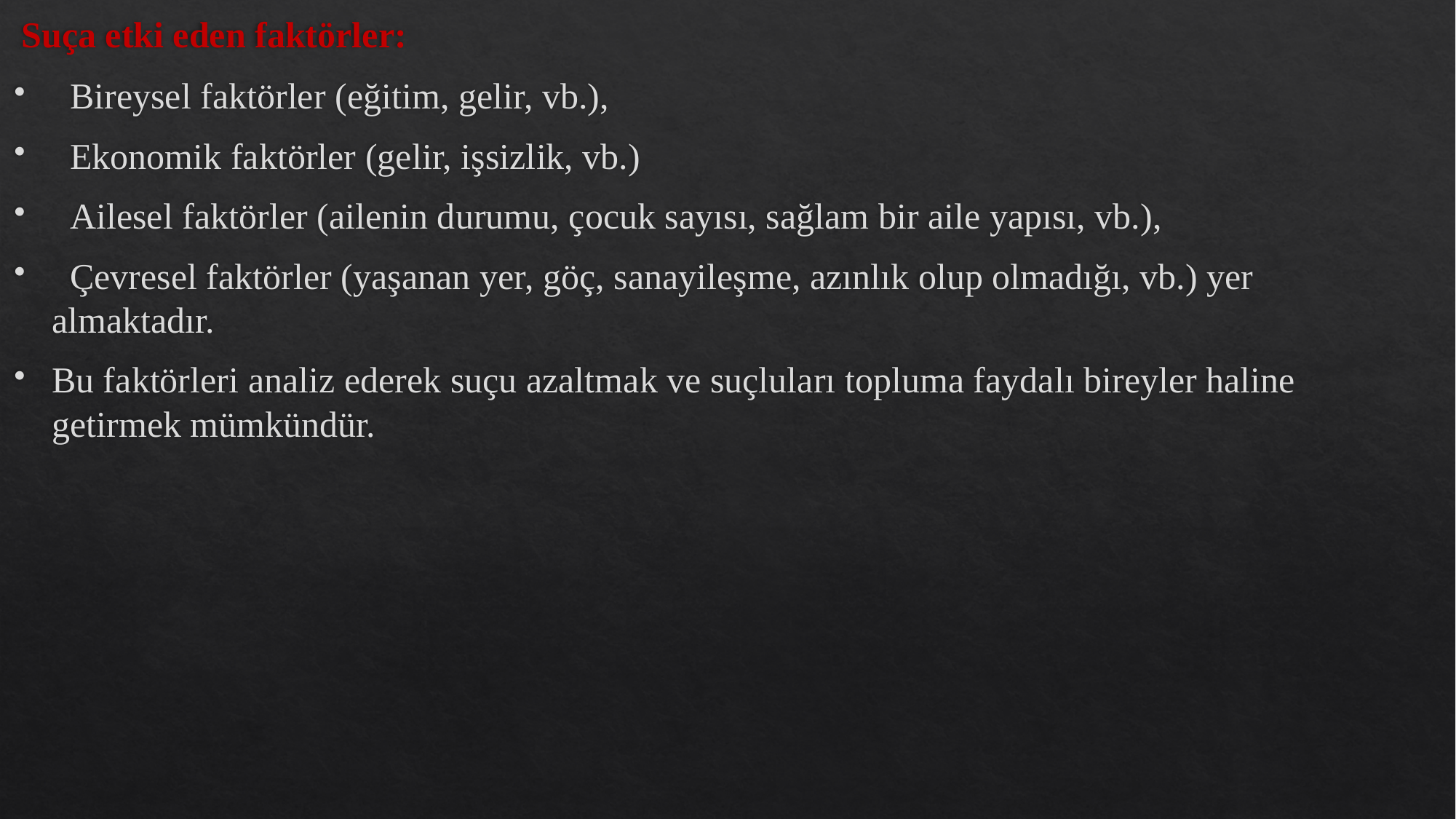

Suça etki eden faktörler:
  Bireysel faktörler (eğitim, gelir, vb.),
  Ekonomik faktörler (gelir, işsizlik, vb.)
  Ailesel faktörler (ailenin durumu, çocuk sayısı, sağlam bir aile yapısı, vb.),
  Çevresel faktörler (yaşanan yer, göç, sanayileşme, azınlık olup olmadığı, vb.) yer almaktadır.
Bu faktörleri analiz ederek suçu azaltmak ve suçluları topluma faydalı bireyler haline getirmek mümkündür.